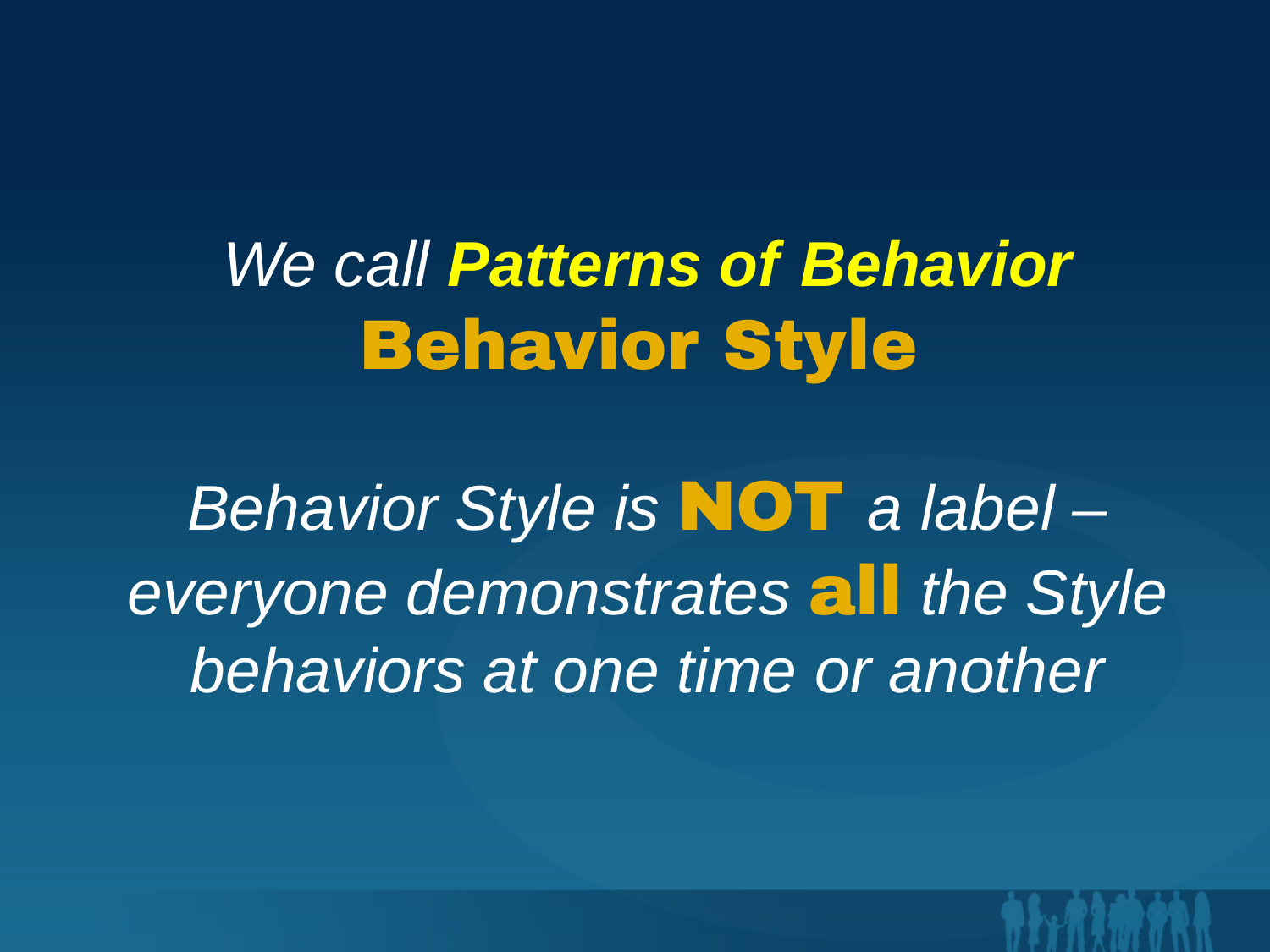

We call Patterns of Behavior Behavior Style

Behavior Style is NOT a label – everyone demonstrates all the Style behaviors at one time or another